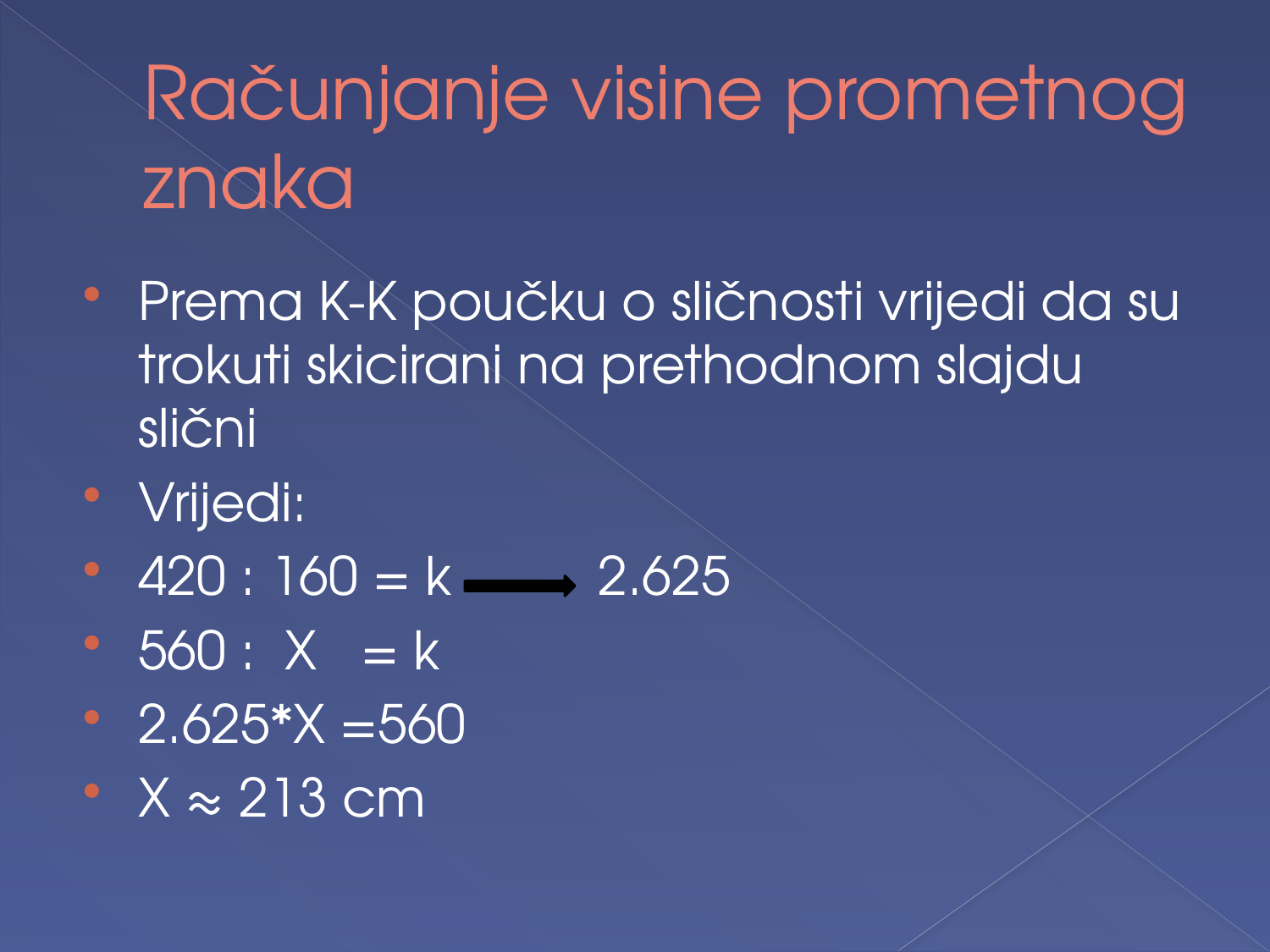

# Računjanje visine prometnog znaka
Prema K-K poučku o sličnosti vrijedi da su trokuti skicirani na prethodnom slajdu slični
Vrijedi:
420 : 160 = k          2.625
560 :  X   = k
2.625*X =560
X ≈ 213 cm